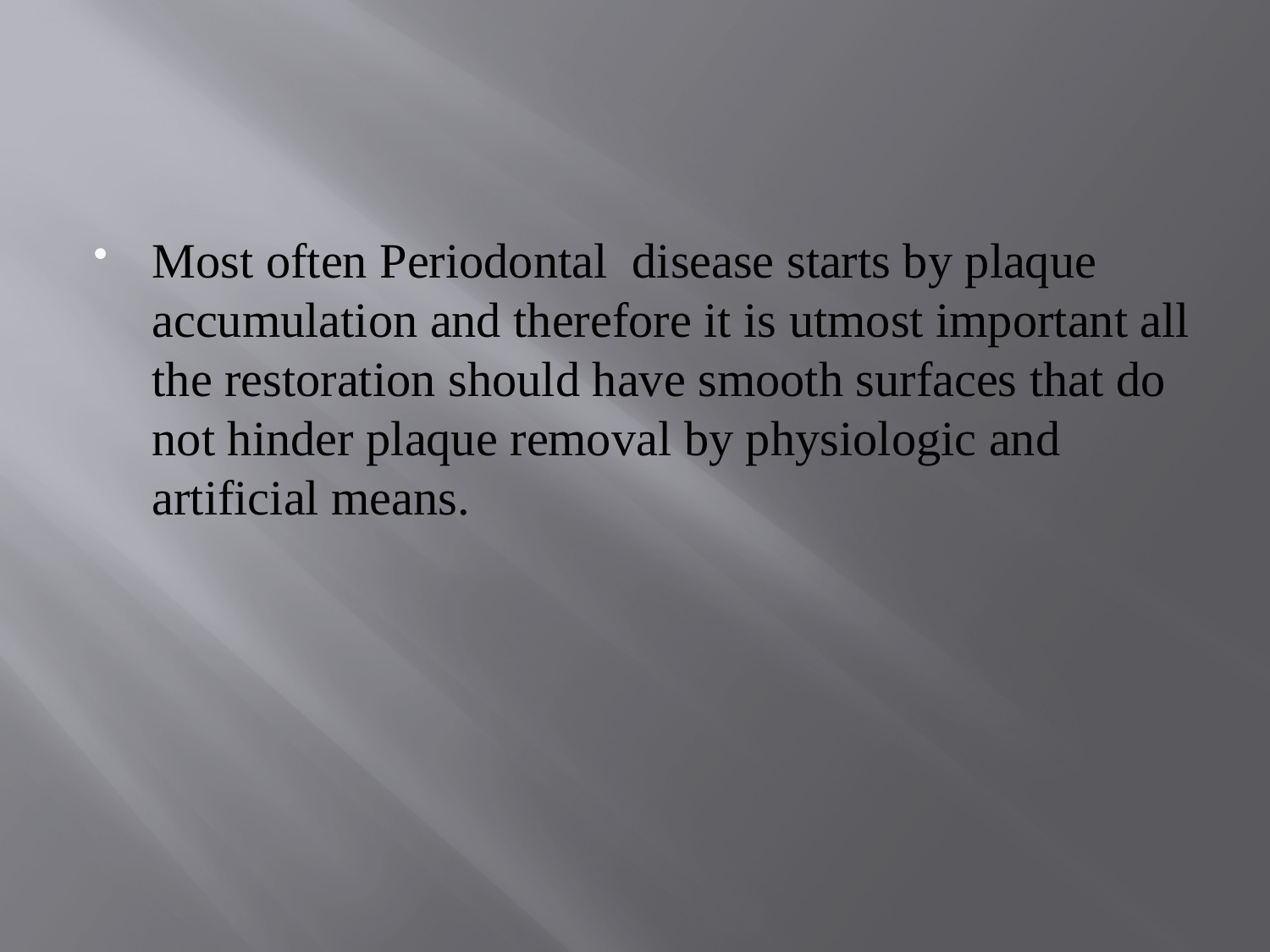

#
Most often Periodontal  disease starts by plaque accumulation and therefore it is utmost important all the restoration should have smooth surfaces that do not hinder plaque removal by physiologic and artificial means.